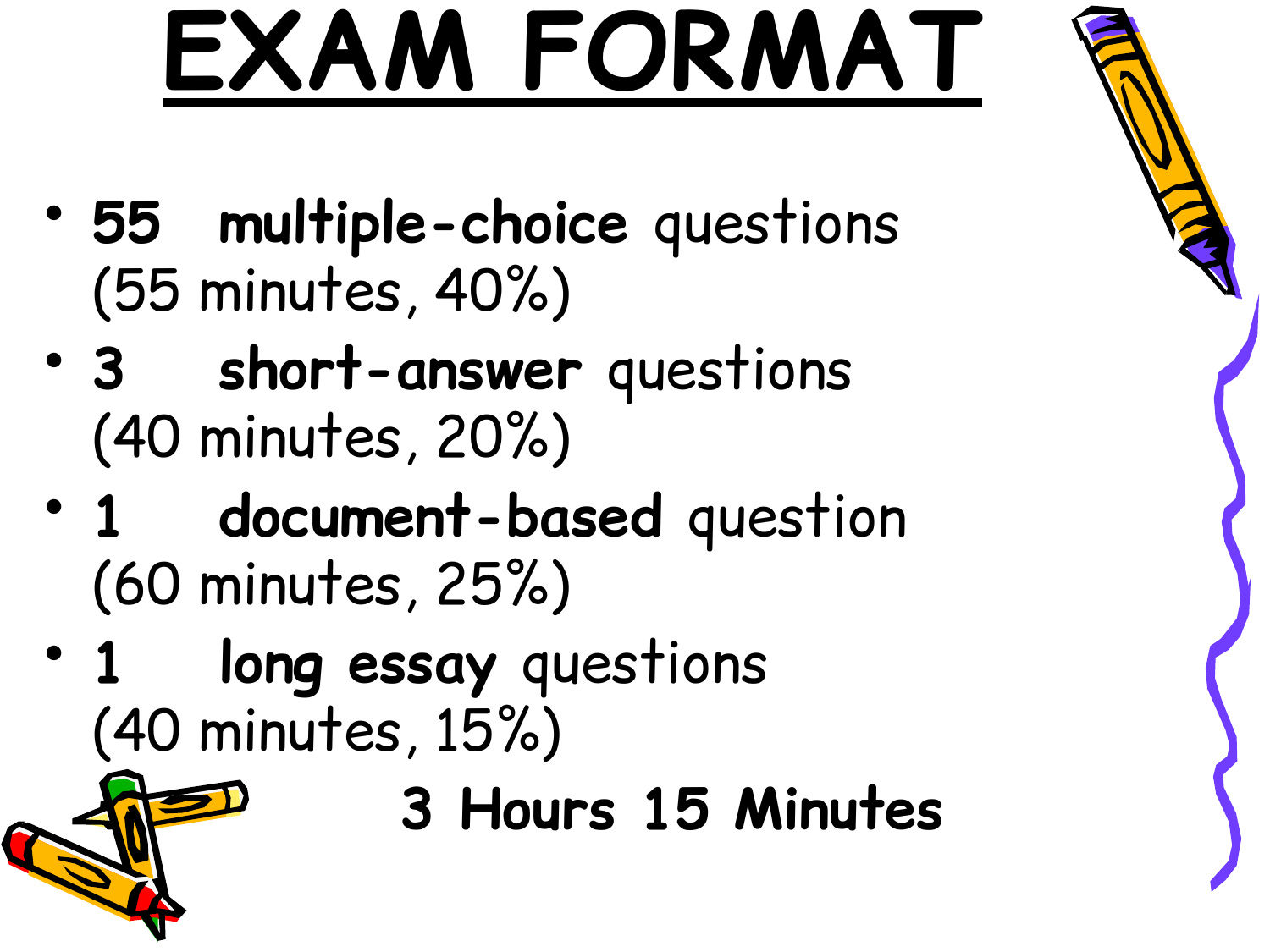

# EXAM FORMAT
55	multiple-choice questions
(55 minutes, 40%)
3	short-answer questions
(40 minutes, 20%)
1	document-based question
(60 minutes, 25%)
1	long essay questions
(40 minutes, 15%)
                     3 Hours 15 Minutes